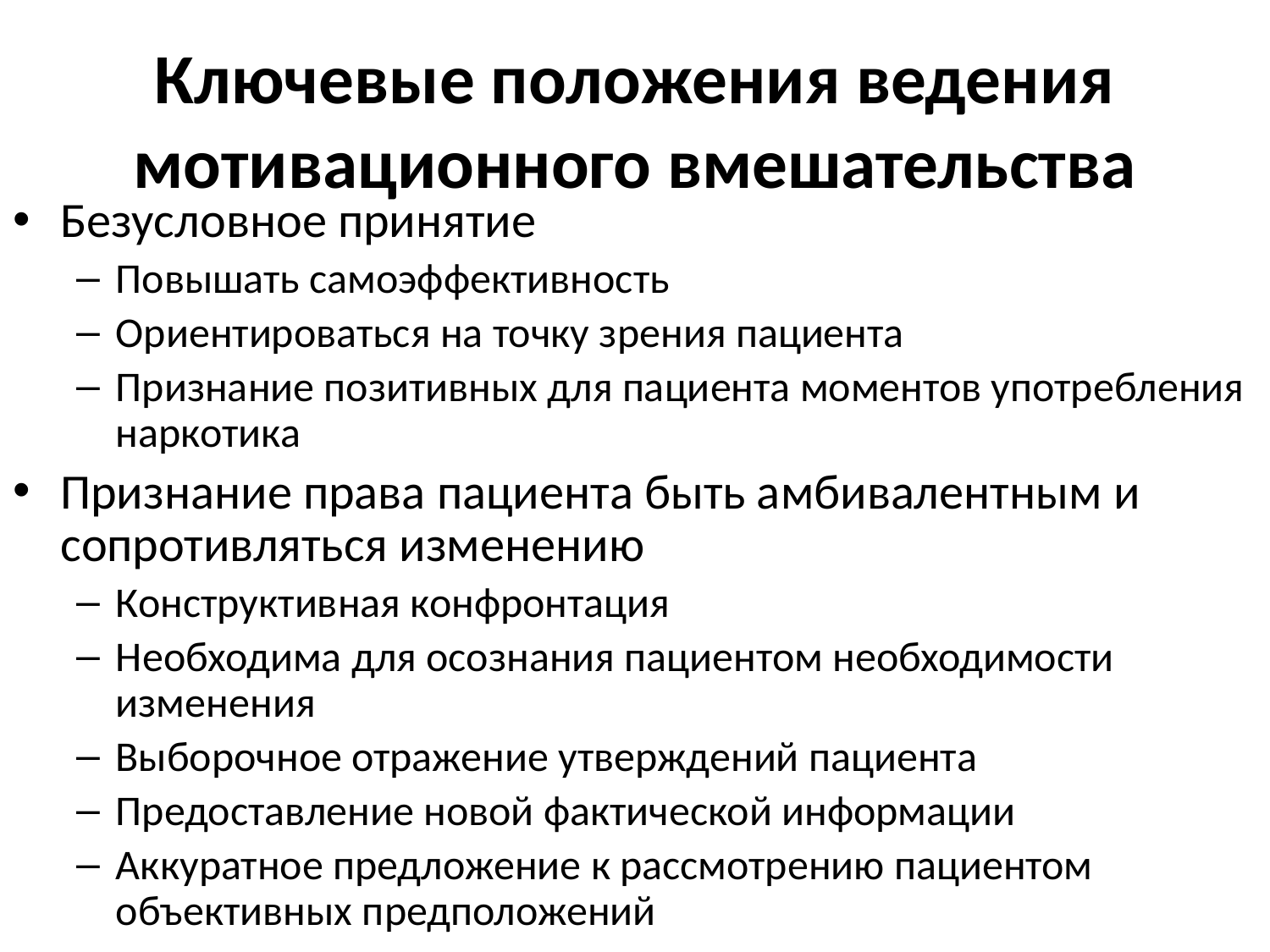

# Ключевые положения ведения мотивационного вмешательства
Безусловное принятие
Повышать самоэффективность
Ориентироваться на точку зрения пациента
Признание позитивных для пациента моментов употребления наркотика
Признание права пациента быть амбивалентным и сопротивляться изменению
Конструктивная конфронтация
Необходима для осознания пациентом необходимости изменения
Выборочное отражение утверждений пациента
Предоставление новой фактической информации
Аккуратное предложение к рассмотрению пациентом объективных предположений